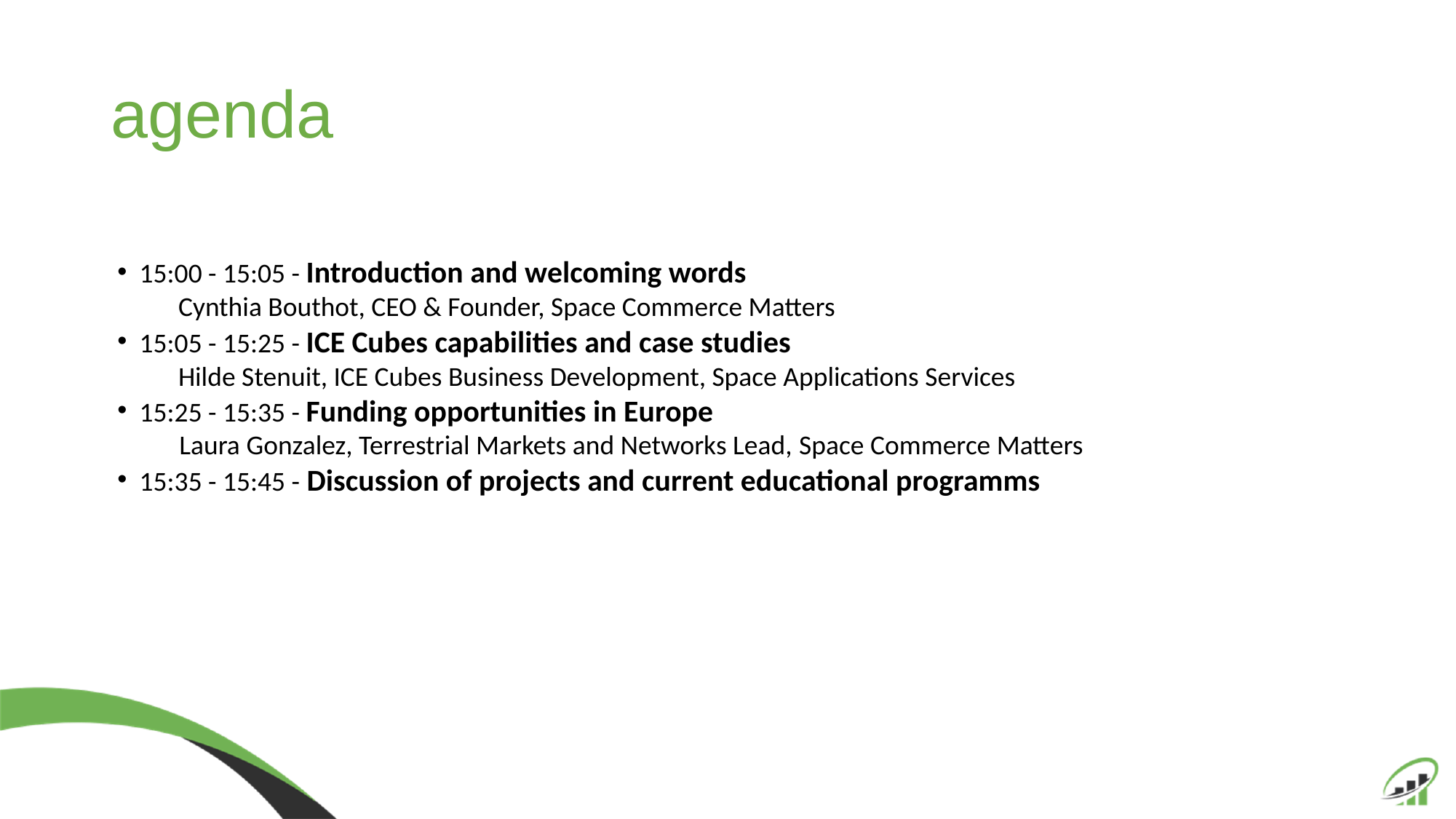

# agenda

  15:00 - 15:05 - Introduction and welcoming words
 Cynthia Bouthot, CEO & Founder, Space Commerce Matters
  15:05 - 15:25 - ICE Cubes capabilities and case studies
 Hilde Stenuit, ICE Cubes Business Development, Space Applications Services
  15:25 - 15:35 - Funding opportunities in Europe
          Laura Gonzalez, Terrestrial Markets and Networks Lead, Space Commerce Matters
  15:35 - 15:45 - Discussion of projects and current educational programms